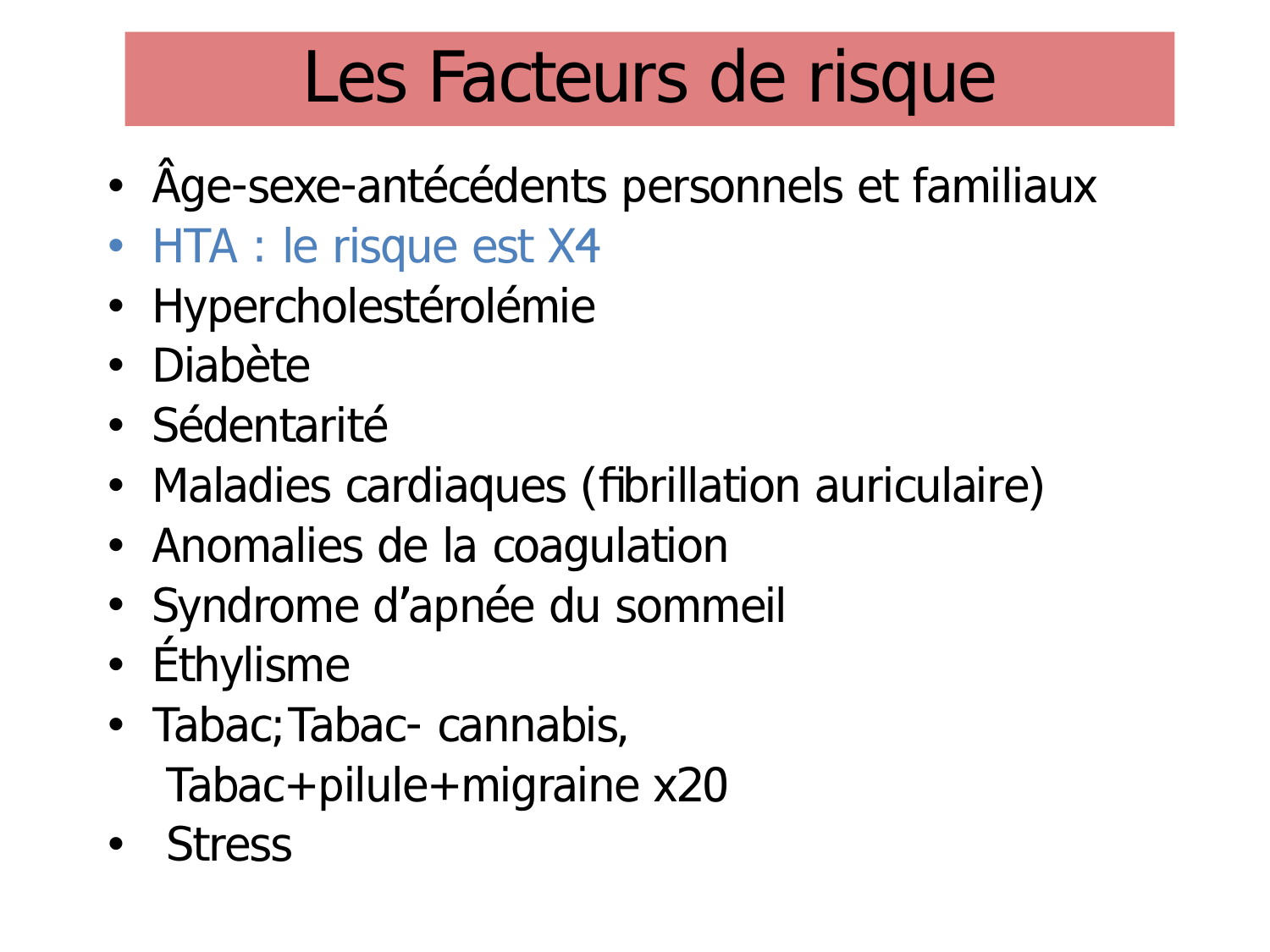

# Les Facteurs de risque
Âge-sexe-antécédents personnels et familiaux
HTA : le risque est X4
Hypercholestérolémie
Diabète
Sédentarité
Maladies cardiaques (fibrillation auriculaire)
Anomalies de la coagulation
Syndrome d’apnée du sommeil
Éthylisme
Tabac;Tabac- cannabis,
    Tabac+pilule+migraine x20
 Stress